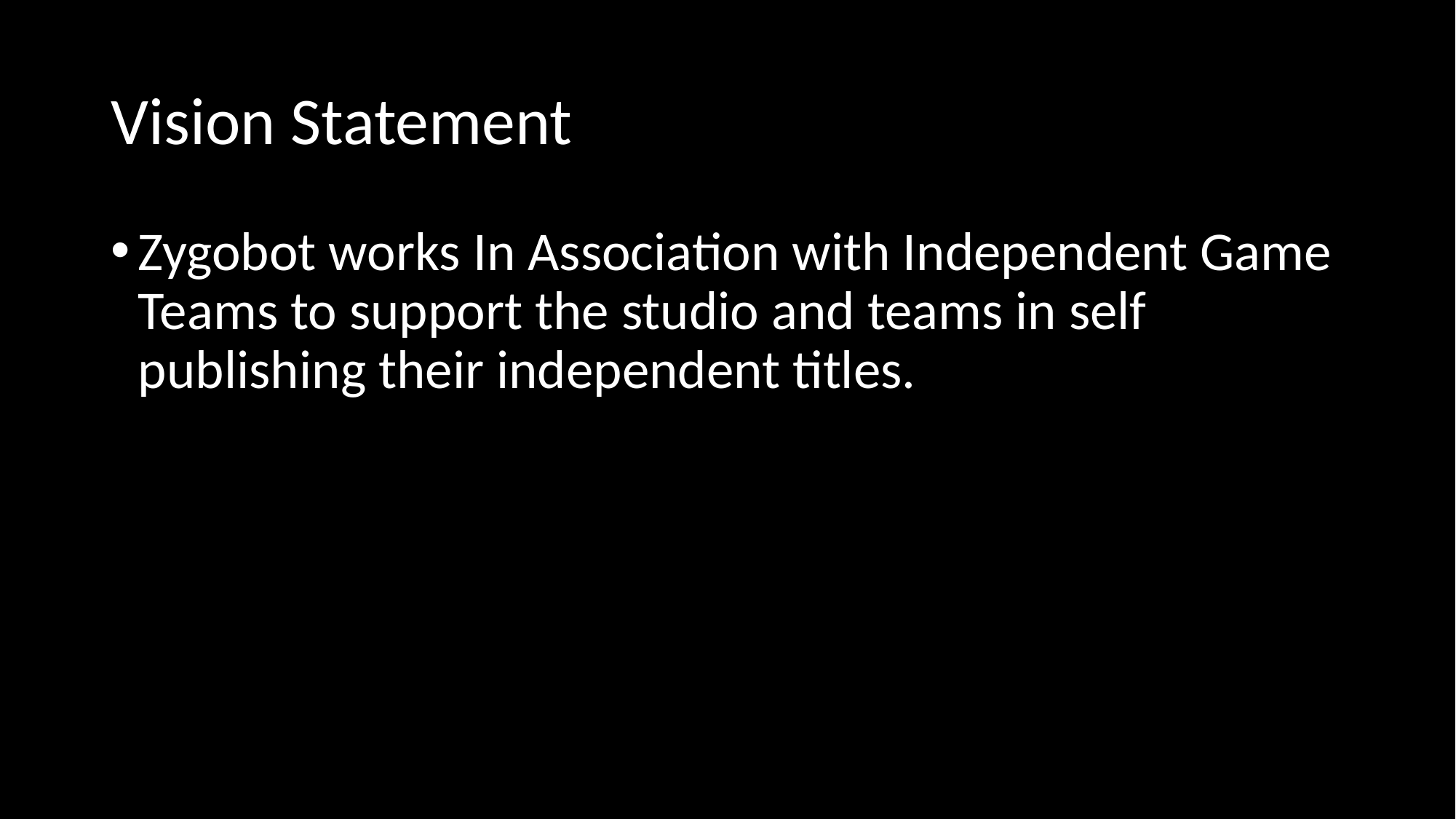

# Vision Statement
Zygobot works In Association with Independent Game Teams to support the studio and teams in self publishing their independent titles.